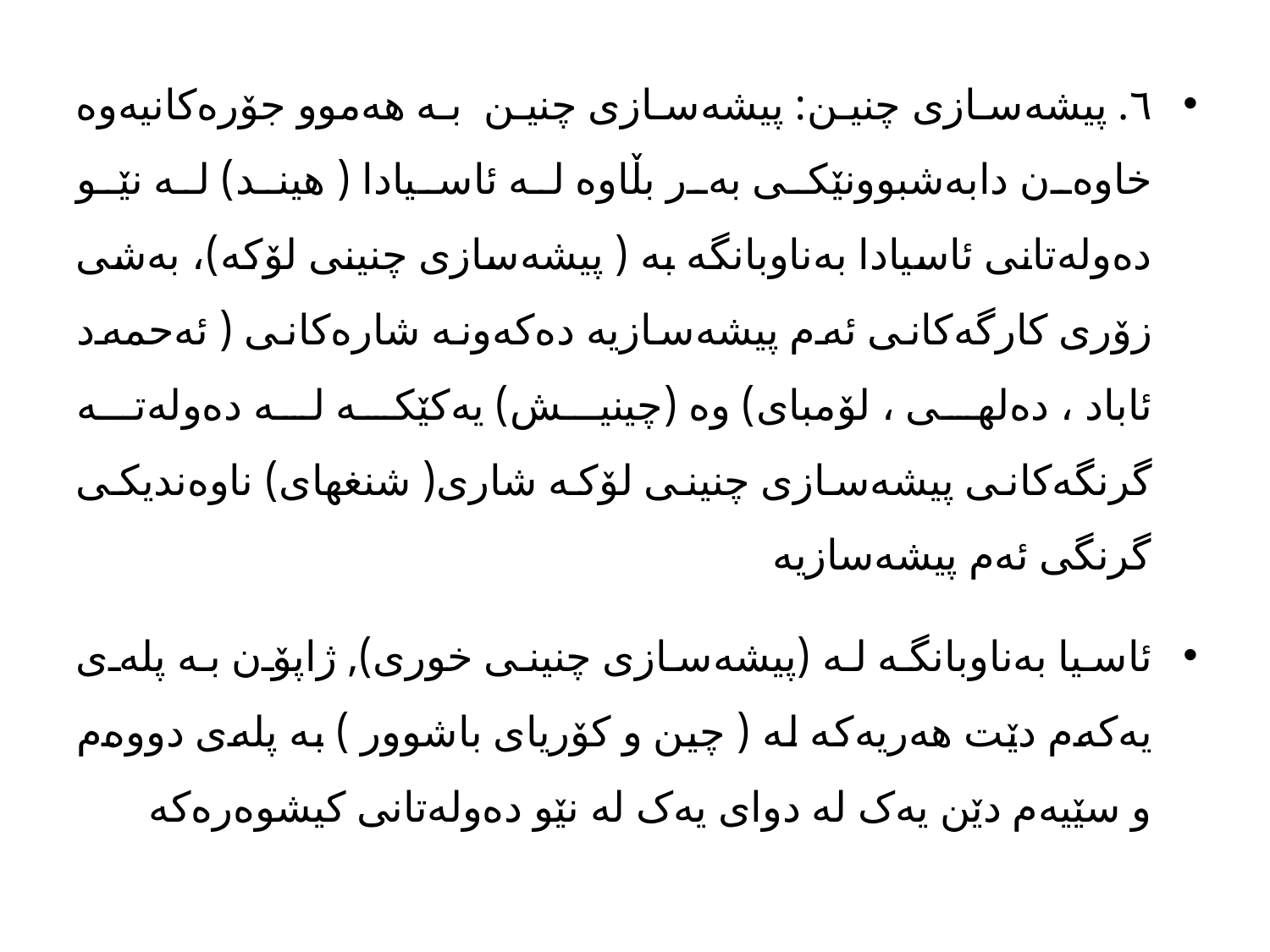

٦. پیشەسازی چنین: پیشەسازی چنین  بە ھەموو جۆرەکانیەوە خاوەن دابەشبوونێکی بەر بڵاوە لە ئاسیادا ( ھیند) لە نێو دەولەتانی ئاسیادا بەناوبانگە بە ( پیشەسازی چنینی لۆکە)، بەشی زۆری کارگەکانی ئەم پیشەسازیە دەکەونە شارەکانی ( ئەحمەد ئاباد ، دەلھی ، لۆمبای) وە (چینیش) یەکێکە لە دەولەتە گرنگەکانی پیشەسازی چنینی لۆکە شاری( شنغھای) ناوەندیکی گرنگی ئەم پیشەسازیە
ئاسیا بەناوبانگە لە (پیشەسازی چنینی خوری), ژاپۆن بە پلەی یەکەم دێت ھەریەکە لە ( چین و کۆریای باشوور ) بە پلەی دووەم و سێیەم دێن یەک لە دوای یەک لە نێو دەولەتانی کیشوەرەکە